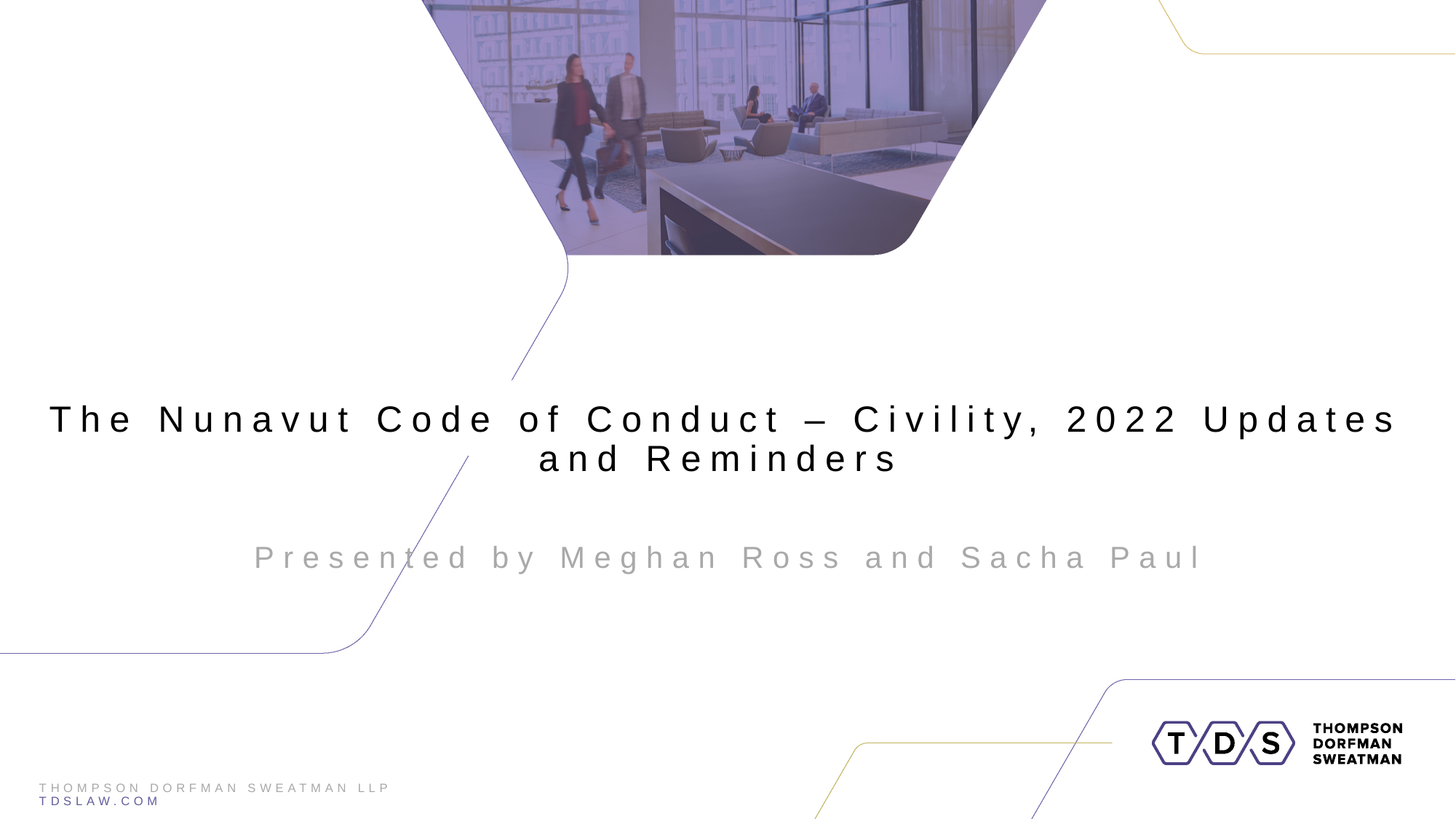

The Nunavut Code of Conduct – Civility, 2022 Updates and Reminders

Presented by Meghan Ross and Sacha Paul